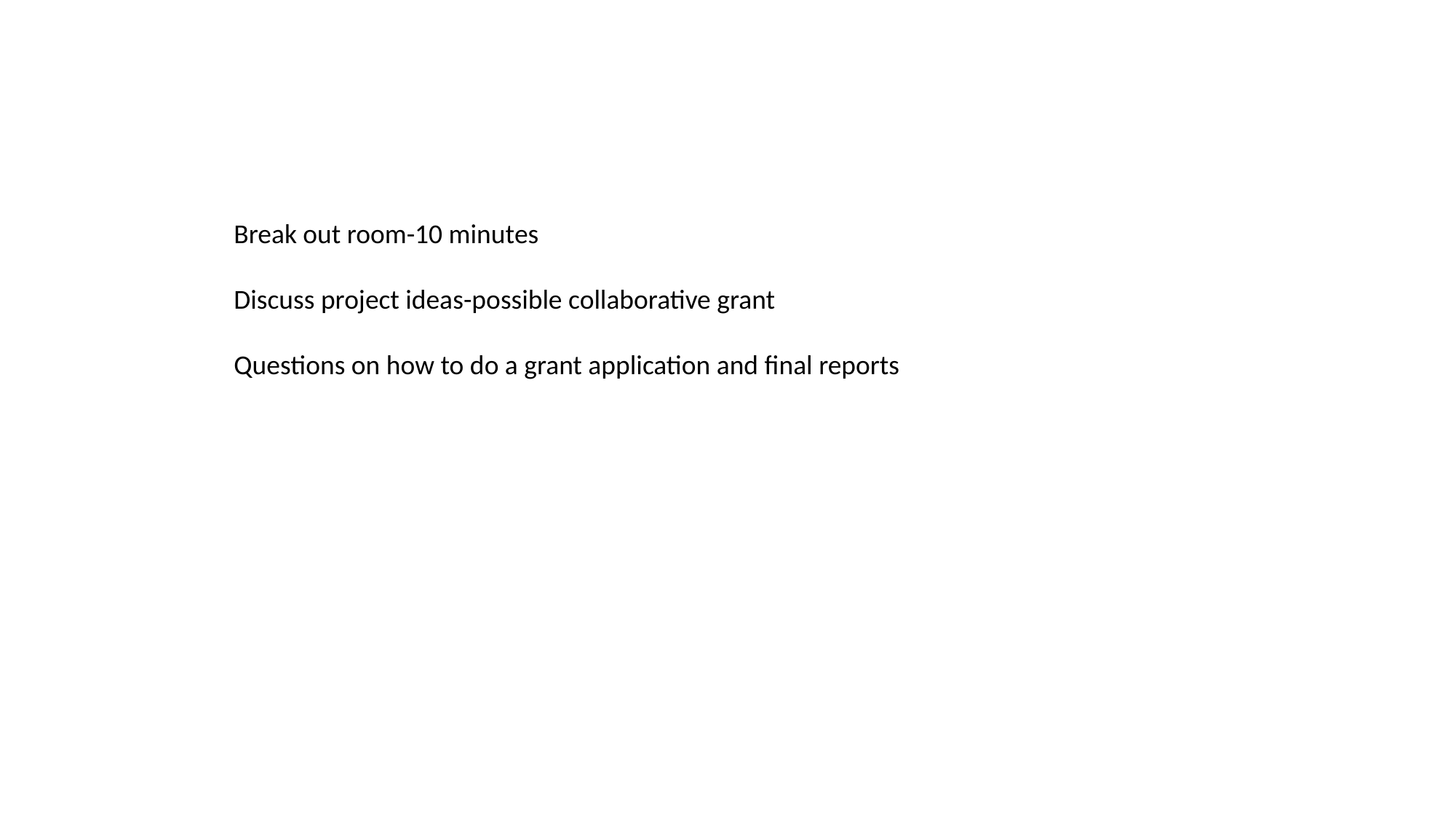

Break out room-10 minutes

Discuss project ideas-possible collaborative grant

Questions on how to do a grant application and final reports